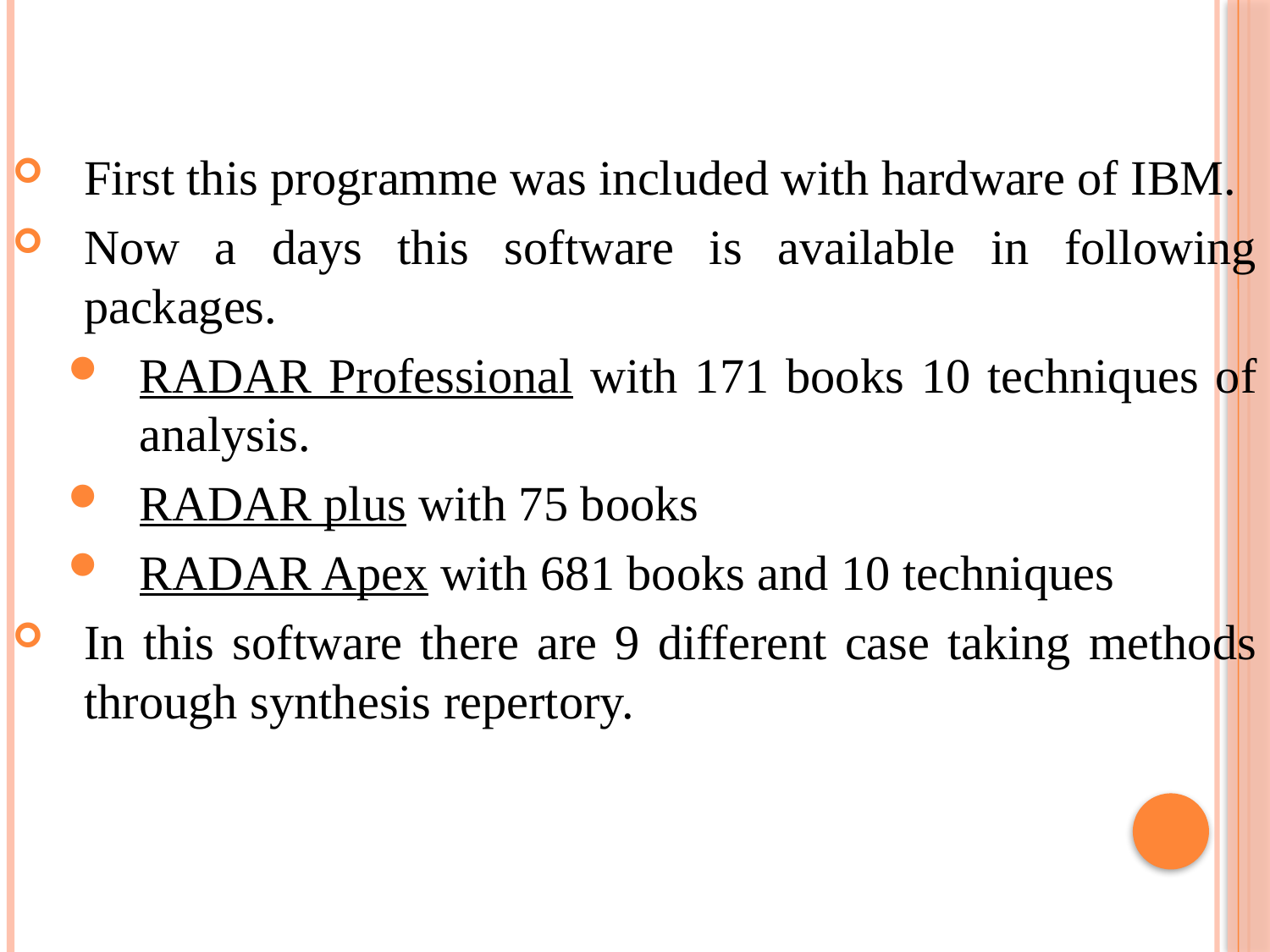

First this programme was included with hardware of IBM.
Now a days this software is available in following packages.
RADAR Professional with 171 books 10 techniques of analysis.
RADAR plus with 75 books
RADAR Apex with 681 books and 10 techniques
In this software there are 9 different case taking methods through synthesis repertory.